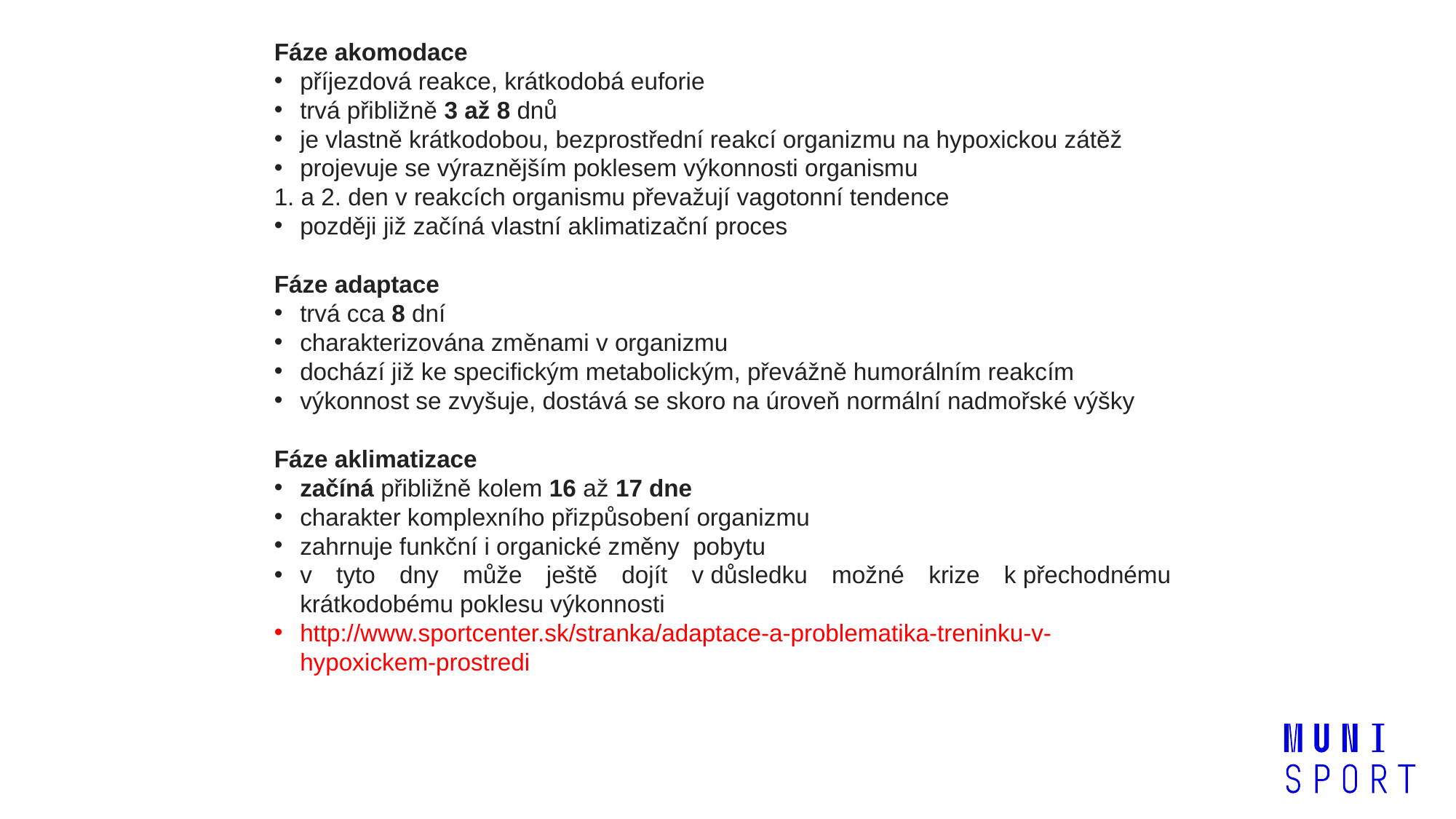

Fáze akomodace
příjezdová reakce, krátkodobá euforie
trvá přibližně 3 až 8 dnů
je vlastně krátkodobou, bezprostřední reakcí organizmu na hypoxickou zátěž
projevuje se výraznějším poklesem výkonnosti organismu
1. a 2. den v reakcích organismu převažují vagotonní tendence
později již začíná vlastní aklimatizační proces

Fáze adaptace
trvá cca 8 dní
charakterizována změnami v organizmu
dochází již ke specifickým metabolickým, převážně humorálním reakcím
výkonnost se zvyšuje, dostává se skoro na úroveň normální nadmořské výšky

Fáze aklimatizace
začíná přibližně kolem 16 až 17 dne
charakter komplexního přizpůsobení organizmu
zahrnuje funkční i organické změny  pobytu
v tyto dny může ještě dojít v důsledku možné krize k přechodnému krátkodobému poklesu výkonnosti
http://www.sportcenter.sk/stranka/adaptace-a-problematika-treninku-v-hypoxickem-prostredi